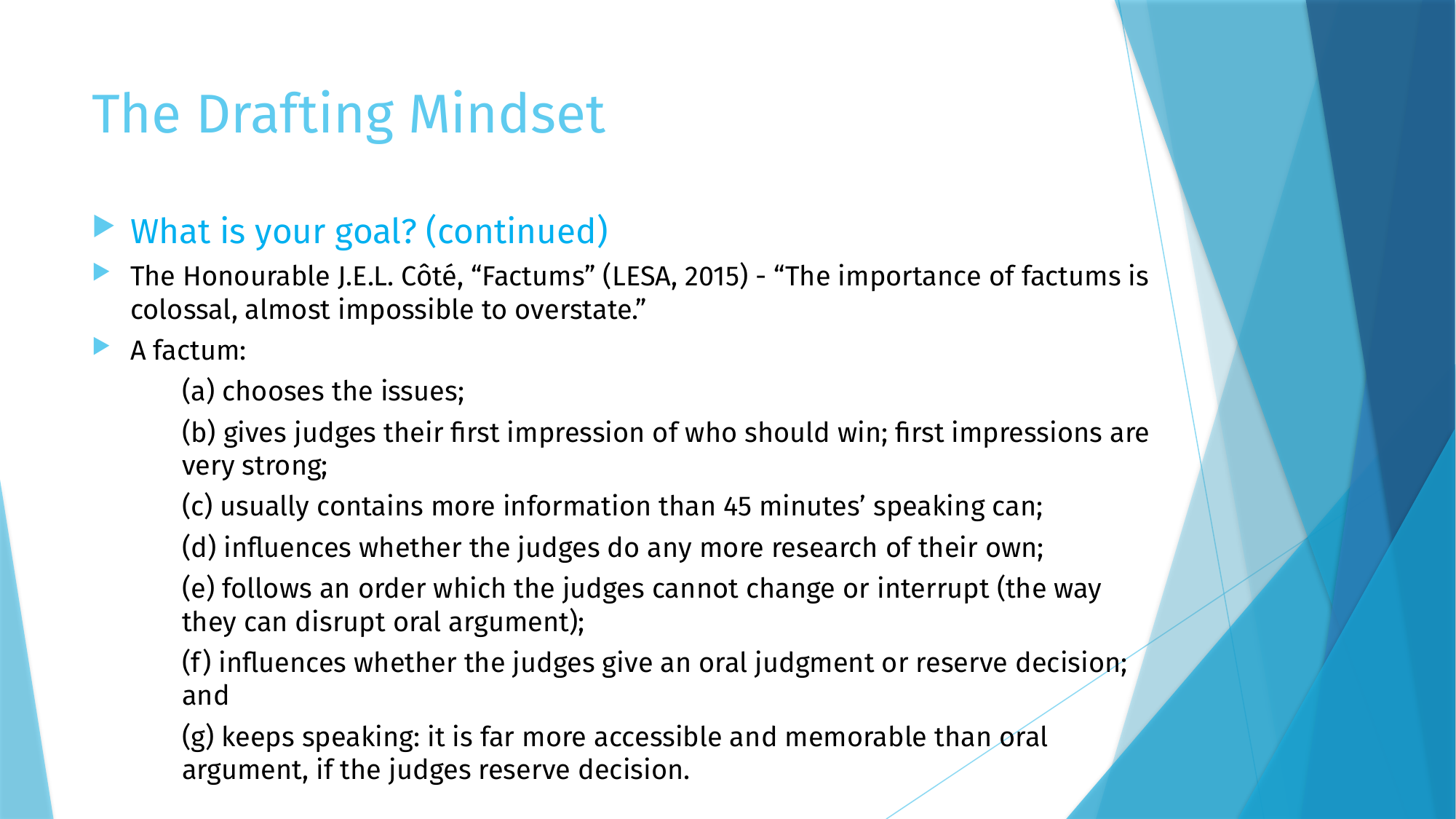

# The Drafting Mindset
What is your goal? (continued)
The Honourable J.E.L. Côté, “Factums” (LESA, 2015) - “The importance of factums is colossal, almost impossible to overstate.”
A factum:
(a) chooses the issues;
(b) gives judges their first impression of who should win; first impressions are very strong;
(c) usually contains more information than 45 minutes’ speaking can;
(d) influences whether the judges do any more research of their own;
(e) follows an order which the judges cannot change or interrupt (the way they can disrupt oral argument);
(f) influences whether the judges give an oral judgment or reserve decision; and
(g) keeps speaking: it is far more accessible and memorable than oral argument, if the judges reserve decision.